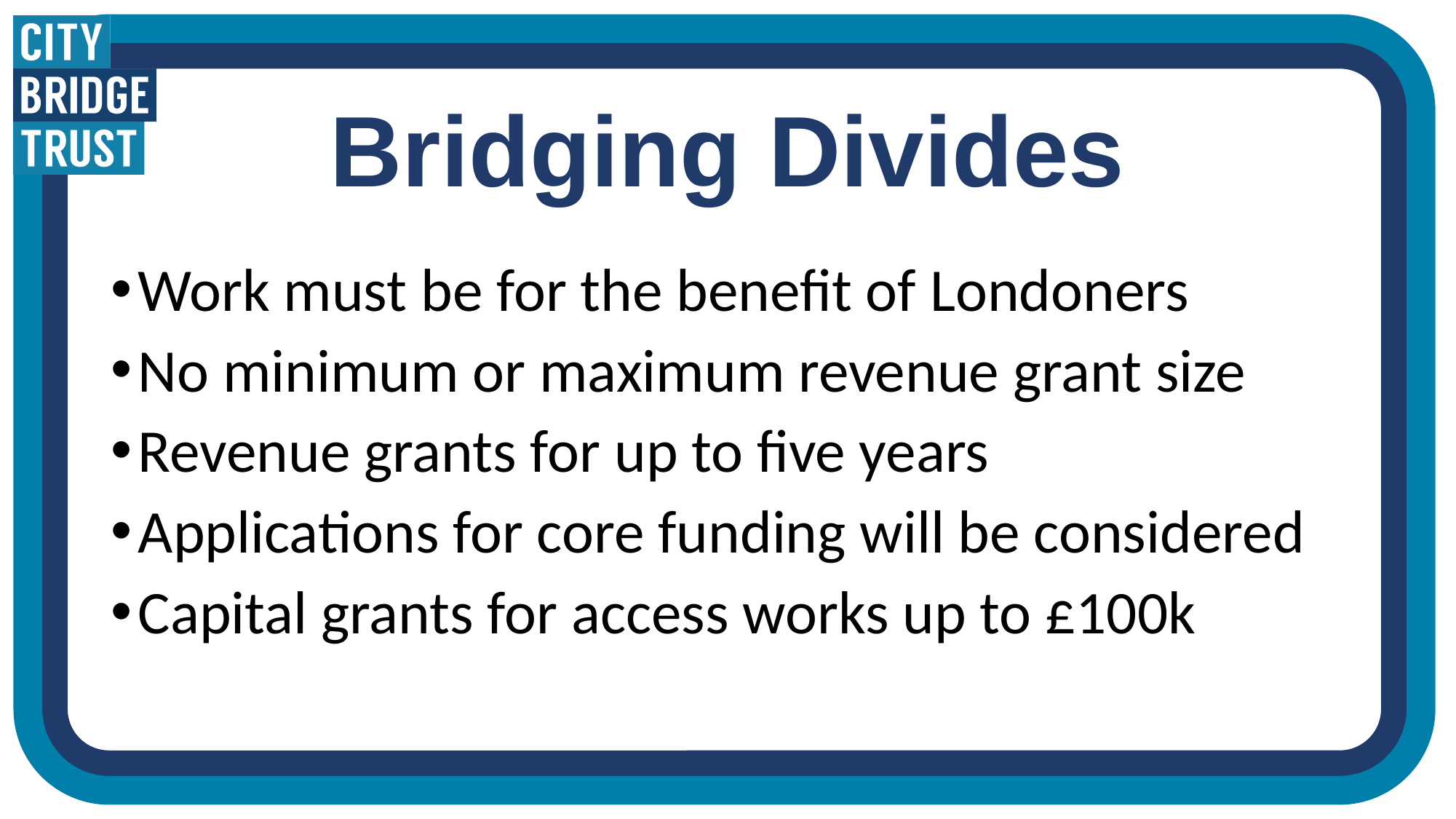

Bridging Divides
Work must be for the benefit of Londoners
No minimum or maximum revenue grant size
Revenue grants for up to five years
Applications for core funding will be considered
Capital grants for access works up to £100k